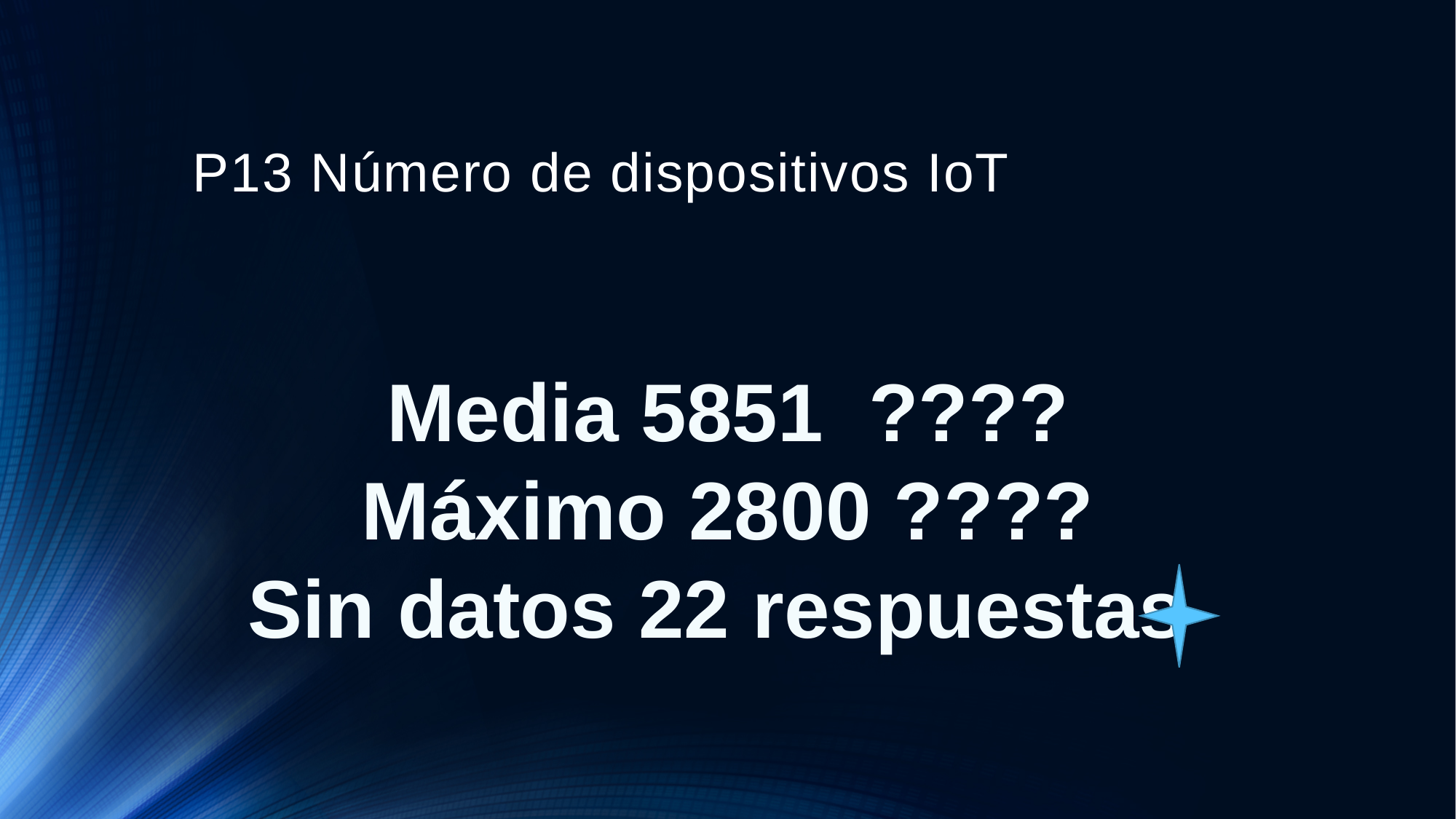

# P13 Número de dispositivos IoT

Media 5851  ????
Máximo 2800 ????
Sin datos 22 respuestas